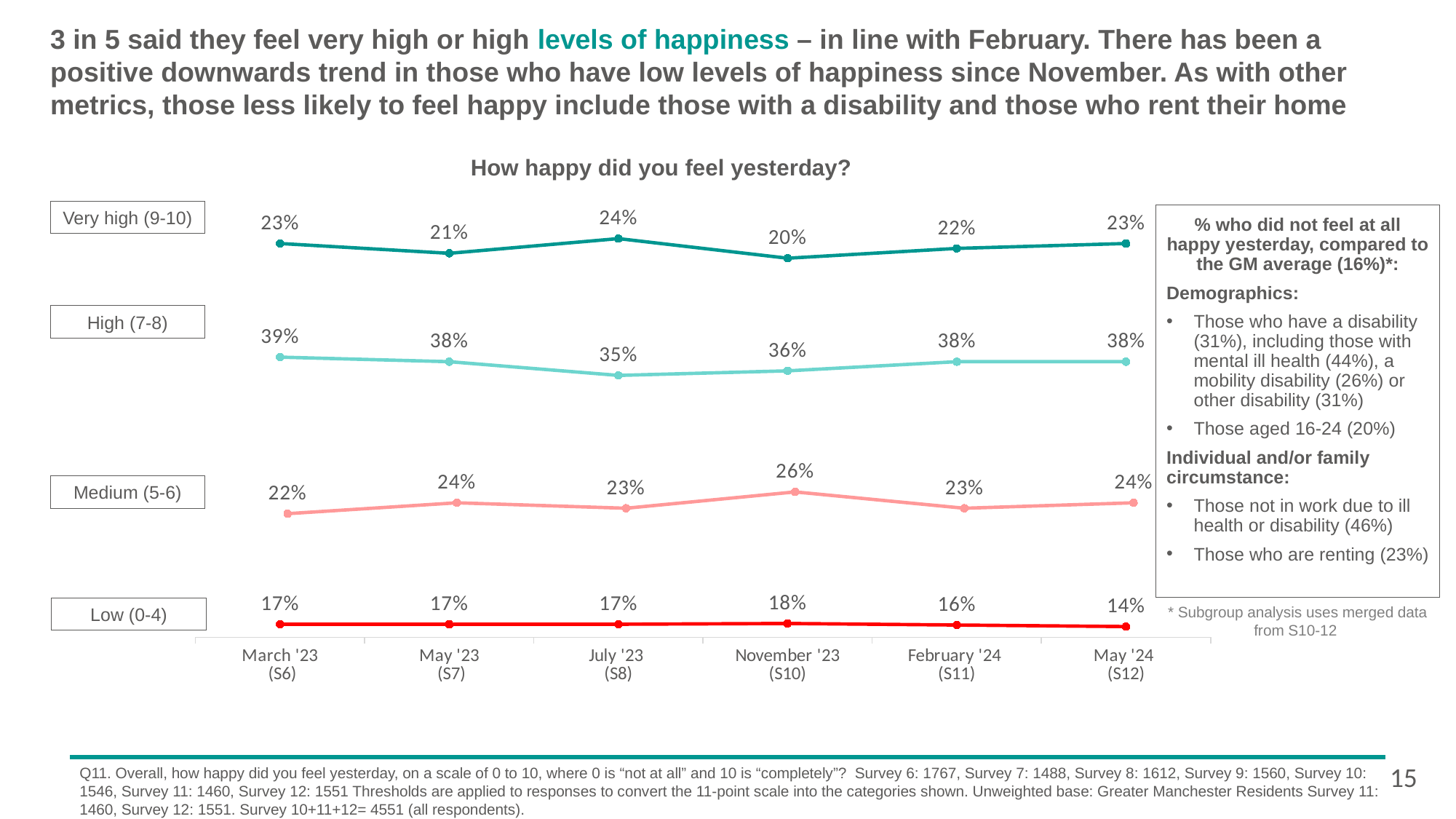

# 3 in 5 said they feel very high or high levels of happiness – in line with February. There has been a positive downwards trend in those who have low levels of happiness since November. As with other metrics, those less likely to feel happy include those with a disability and those who rent their home
How happy did you feel yesterday?

### Chart

| Category | Very happy (9-10) |
|---|---|
| March '23
 (S6) | 0.23 |
| May '23
 (S7) | 0.21 |
| July '23
(S8) | 0.24 |
| November '23
(S10) | 0.2 |
| February '24
(S11) | 0.22 |
| June '24
(S12) | 0.23 |

### Chart

| Category | Quite happy (7-8) |
|---|---|
| March '23
 (S6) | 0.39 |
| May '23
 (S7) | 0.38 |
| July '23
(S8) | 0.35 |
| November '23
(S10) | 0.36 |
| February '24
(S11) | 0.38 |
| June '24
(S12) | 0.38 |

### Chart

| Category | Neither/nor (5-6) |
|---|---|
| March '23
 (S6) | 0.22 |
| May '23
 (S7) | 0.24 |
| July '23
(S8) | 0.23 |
| November '23
(S10) | 0.26 |
| February '24
(S11) | 0.23 |
| June '24
(S12) | 0.24 |

### Chart

| Category | Not happy (0-4) |
|---|---|
| March '23
 (S6) | 0.17 |
| May '23
 (S7) | 0.17 |
| July '23
(S8) | 0.17 |
| November '23
(S10) | 0.18 |
| February '24
(S11) | 0.16 |
| May '24
(S12) | 0.14 |
Very high (9-10)
% who did not feel at all happy yesterday, compared to the GM average (16%)*:
Demographics:
Those who have a disability (31%), including those with mental ill health (44%), a mobility disability (26%) or other disability (31%)
Those aged 16-24 (20%)
Individual and/or family circumstance:
Those not in work due to ill health or disability (46%)
Those who are renting (23%)
High (7-8)
Medium (5-6)
 * Subgroup analysis uses merged data from S10-12
Low (0-4)
15
Q11. Overall, how happy did you feel yesterday, on a scale of 0 to 10, where 0 is “not at all” and 10 is “completely”?  Survey 6: 1767, Survey 7: 1488, Survey 8: 1612, Survey 9: 1560, Survey 10: 1546, Survey 11: 1460, Survey 12: 1551 Thresholds are applied to responses to convert the 11-point scale into the categories shown. Unweighted base: Greater Manchester Residents Survey 11: 1460, Survey 12: 1551. Survey 10+11+12= 4551 (all respondents).